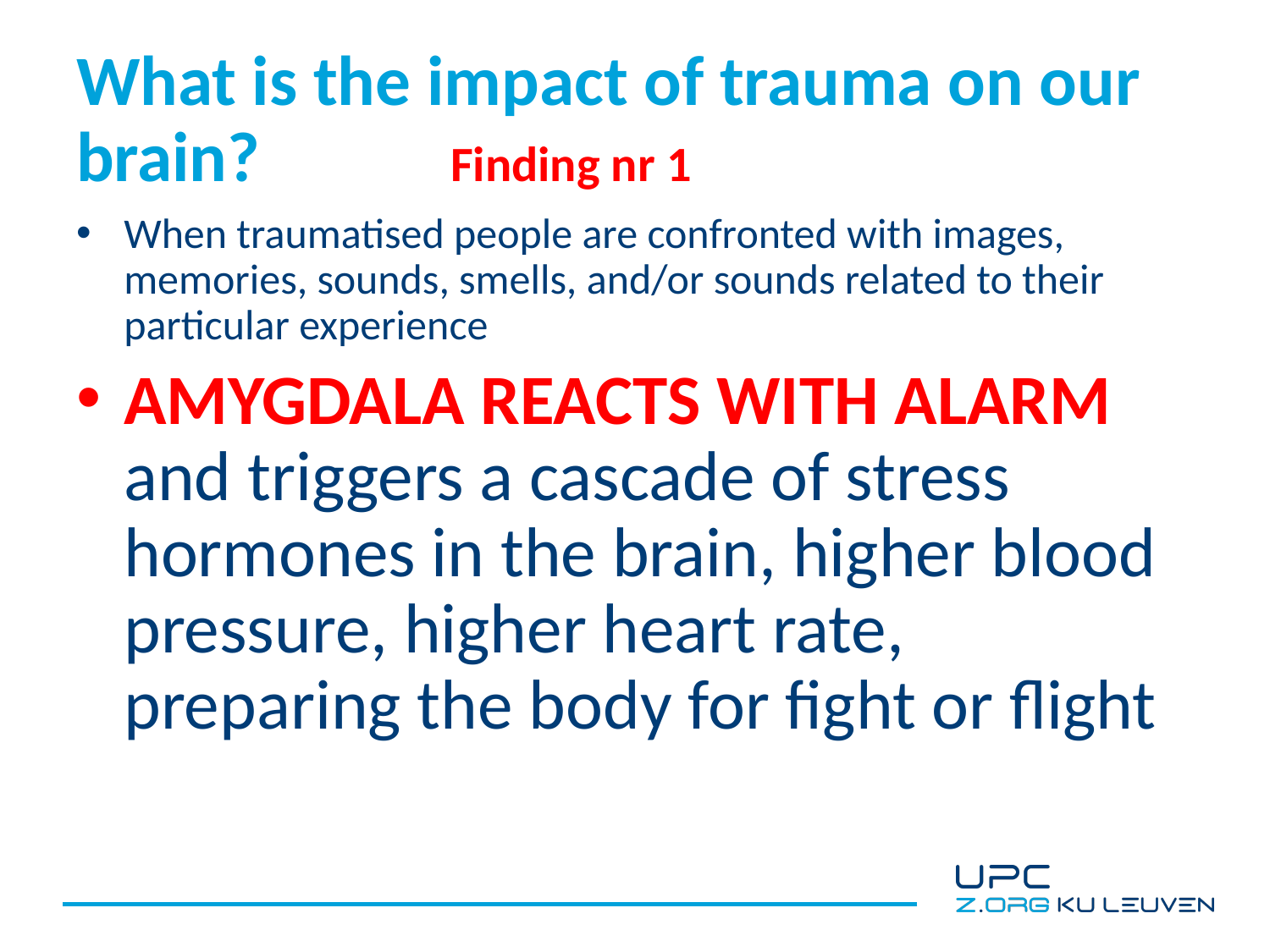

# What is the impact of trauma on our brain?            Finding nr 1
When traumatised people are confronted with images, memories, sounds, smells, and/or sounds related to their particular experience
AMYGDALA REACTS WITH ALARM and triggers a cascade of stress hormones in the brain, higher blood pressure, higher heart rate, preparing the body for fight or flight